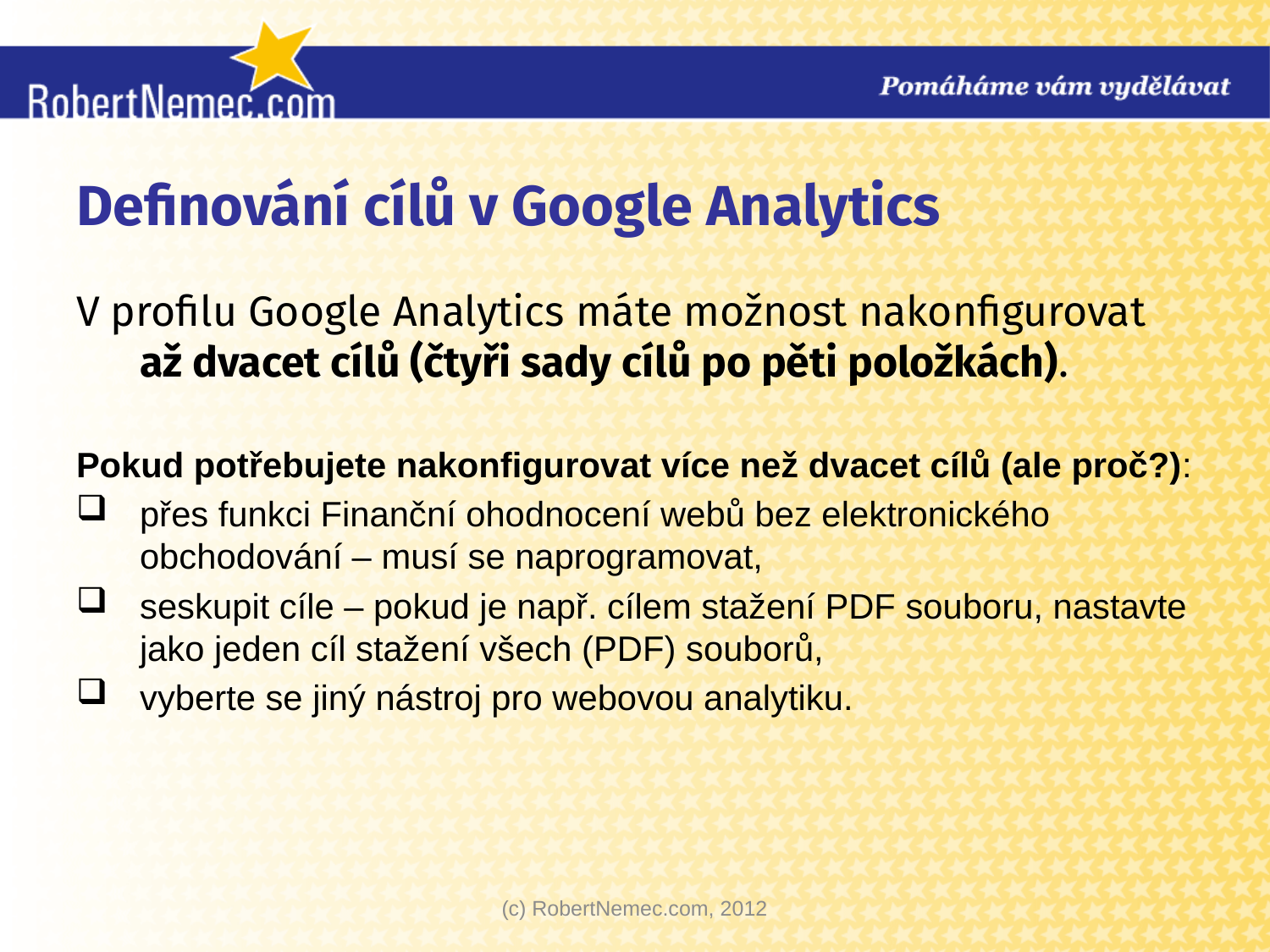

# Definování cílů v Google Analytics
V profilu Google Analytics máte možnost nakonfigurovat až dvacet cílů (čtyři sady cílů po pěti položkách).

Pokud potřebujete nakonfigurovat více než dvacet cílů (ale proč?):
přes funkci Finanční ohodnocení webů bez elektronického obchodování – musí se naprogramovat,
seskupit cíle – pokud je např. cílem stažení PDF souboru, nastavte jako jeden cíl stažení všech (PDF) souborů,
vyberte se jiný nástroj pro webovou analytiku.

(c) RobertNemec.com, 2012